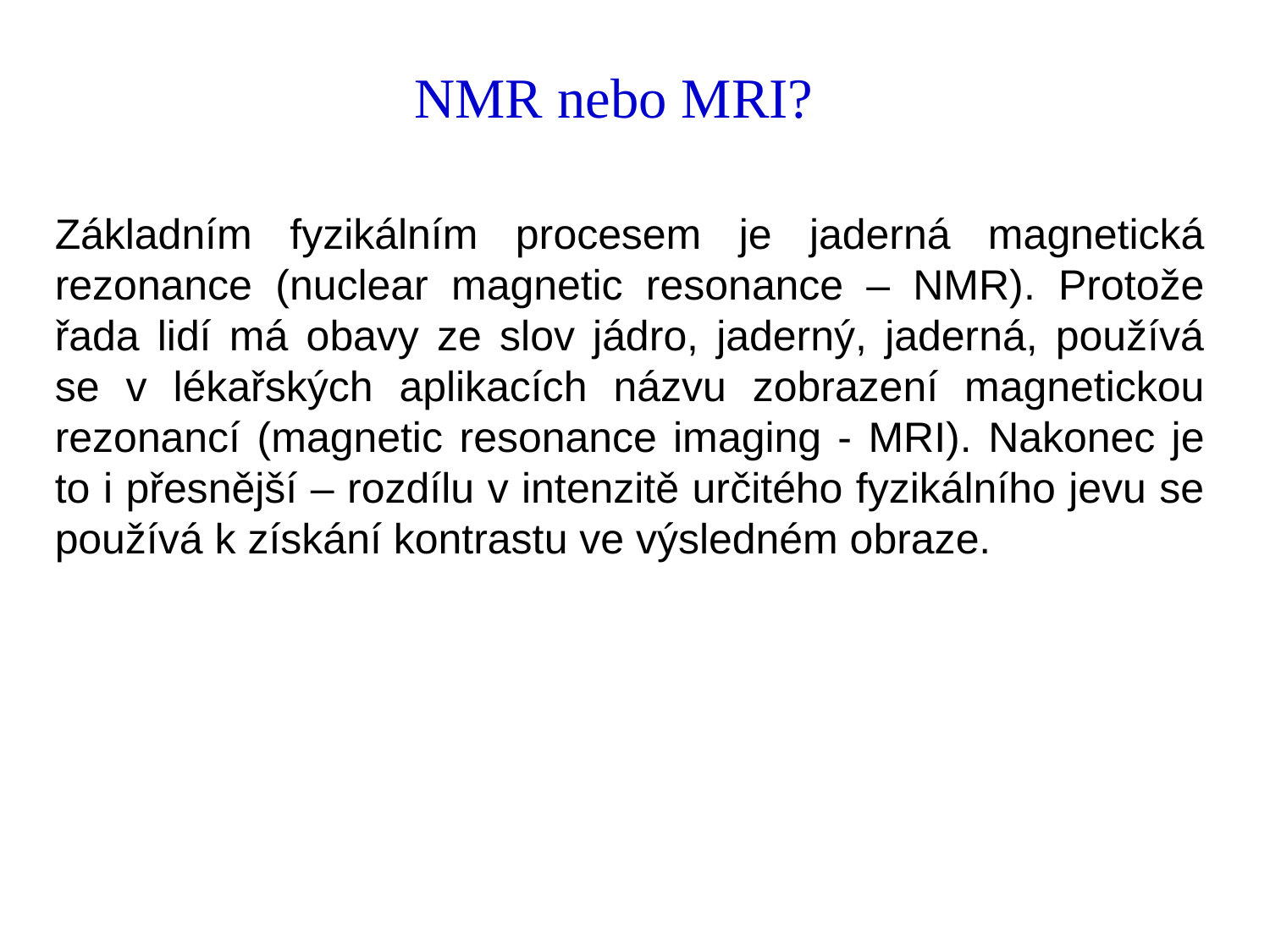

# NMR nebo MRI?
Základním fyzikálním procesem je jaderná magnetická rezonance (nuclear magnetic resonance – NMR). Protože řada lidí má obavy ze slov jádro, jaderný, jaderná, používá se v lékařských aplikacích názvu zobrazení magnetickou rezonancí (magnetic resonance imaging - MRI). Nakonec je to i přesnější – rozdílu v intenzitě určitého fyzikálního jevu se používá k získání kontrastu ve výsledném obraze.